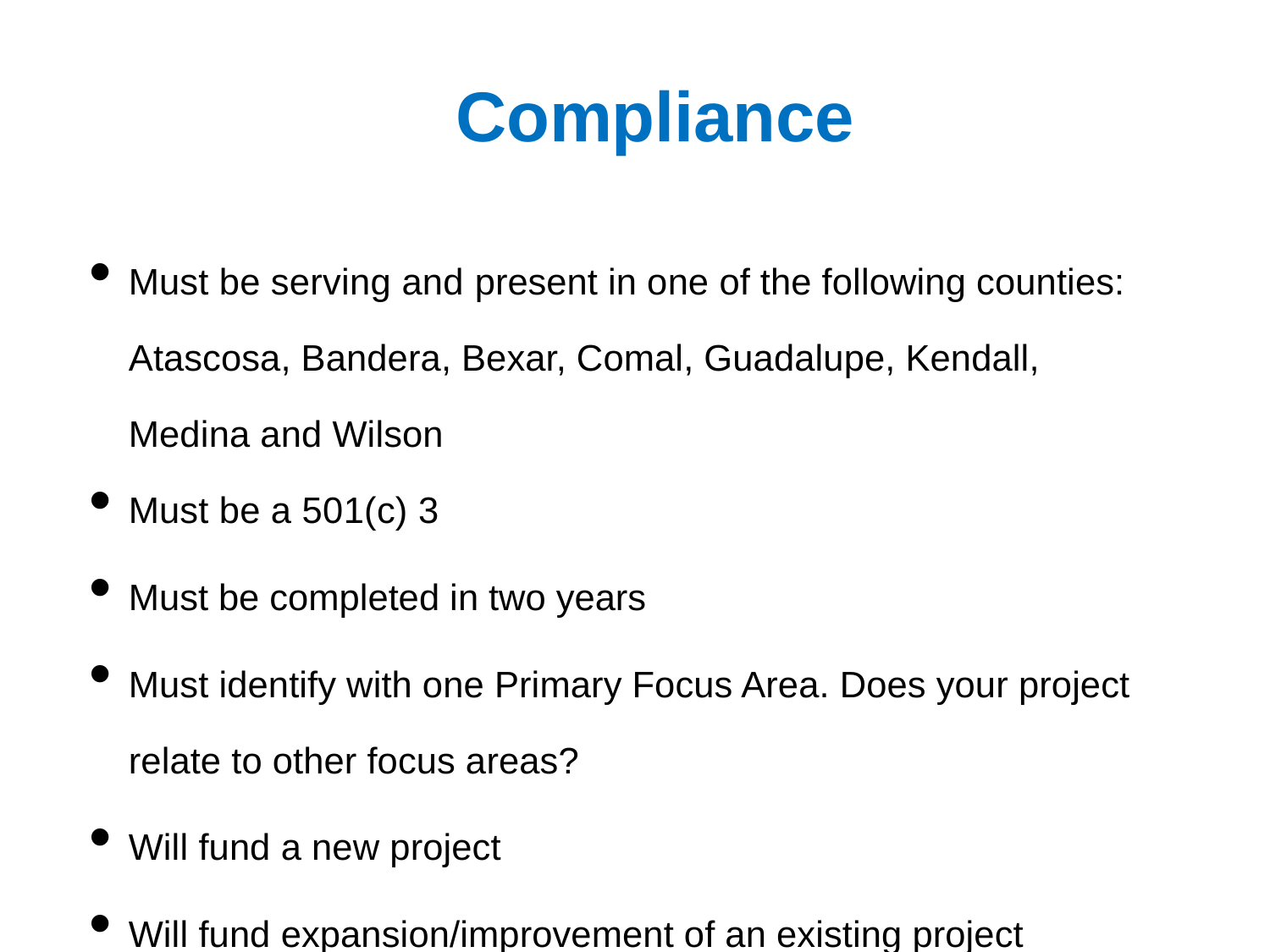

# Compliance
Must be serving and present in one of the following counties:  Atascosa, Bandera, Bexar, Comal, Guadalupe, Kendall, Medina and Wilson
Must be a 501(c) 3
Must be completed in two years
Must identify with one Primary Focus Area. Does your project relate to other focus areas?
Will fund a new project
Will fund expansion/improvement of an existing project